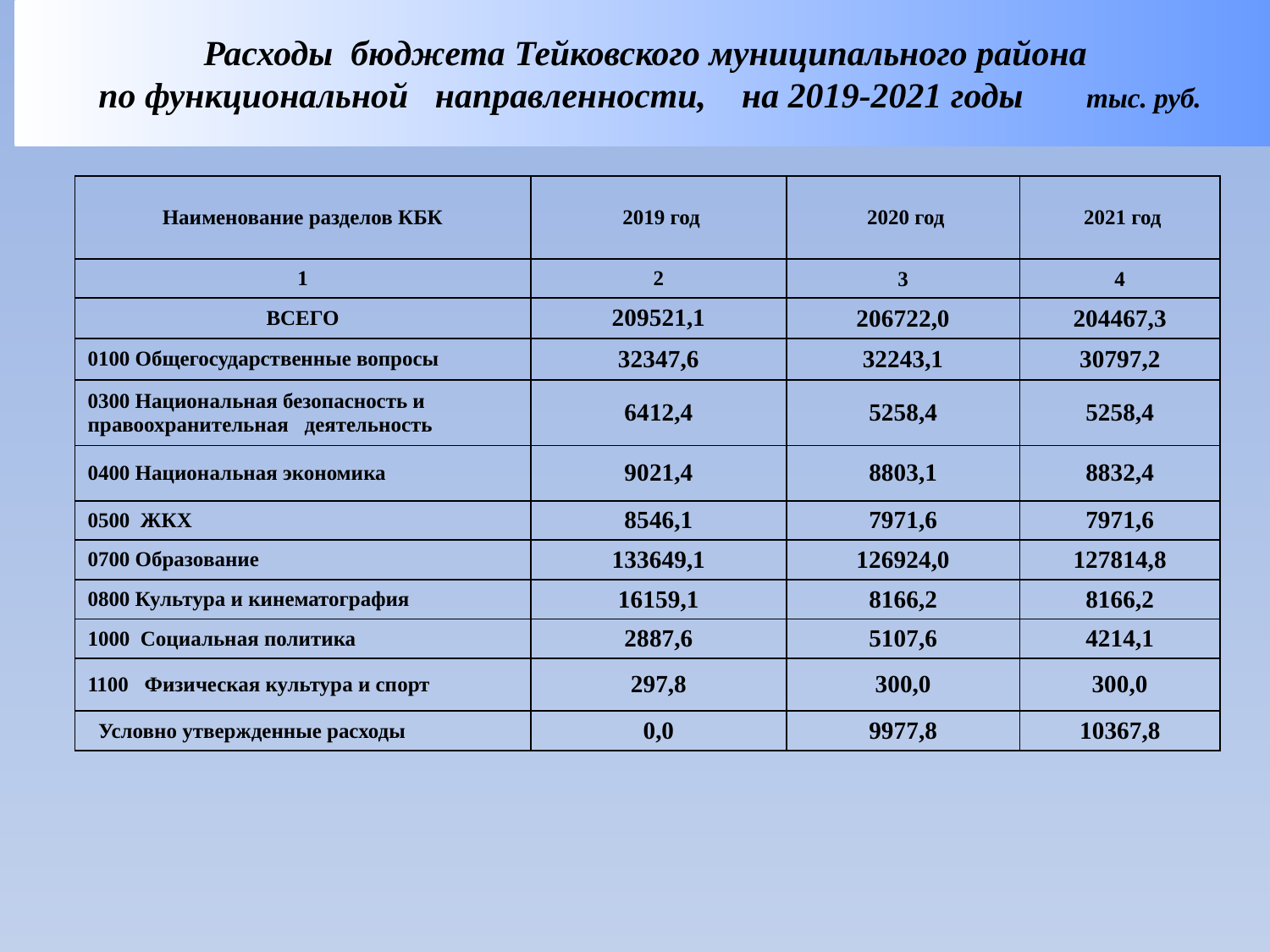

Расходы  бюджета Тейковского муниципального района
по функциональной   направленности,    на 2019-2021 годы       тыс. руб.
| Наименование разделов КБК | 2019 год | 2020 год | 2021 год |
| --- | --- | --- | --- |
| 1 | 2 | 3 | 4 |
| ВСЕГО | 209521,1 | 206722,0 | 204467,3 |
| 0100 Общегосударственные вопросы | 32347,6 | 32243,1 | 30797,2 |
| 0300 Национальная безопасность и правоохранительная деятельность | 6412,4 | 5258,4 | 5258,4 |
| 0400 Национальная экономика | 9021,4 | 8803,1 | 8832,4 |
| 0500 ЖКХ | 8546,1 | 7971,6 | 7971,6 |
| 0700 Образование | 133649,1 | 126924,0 | 127814,8 |
| 0800 Культура и кинематография | 16159,1 | 8166,2 | 8166,2 |
| 1000 Социальная политика | 2887,6 | 5107,6 | 4214,1 |
| 1100 Физическая культура и спорт | 297,8 | 300,0 | 300,0 |
| Условно утвержденные расходы | 0,0 | 9977,8 | 10367,8 |